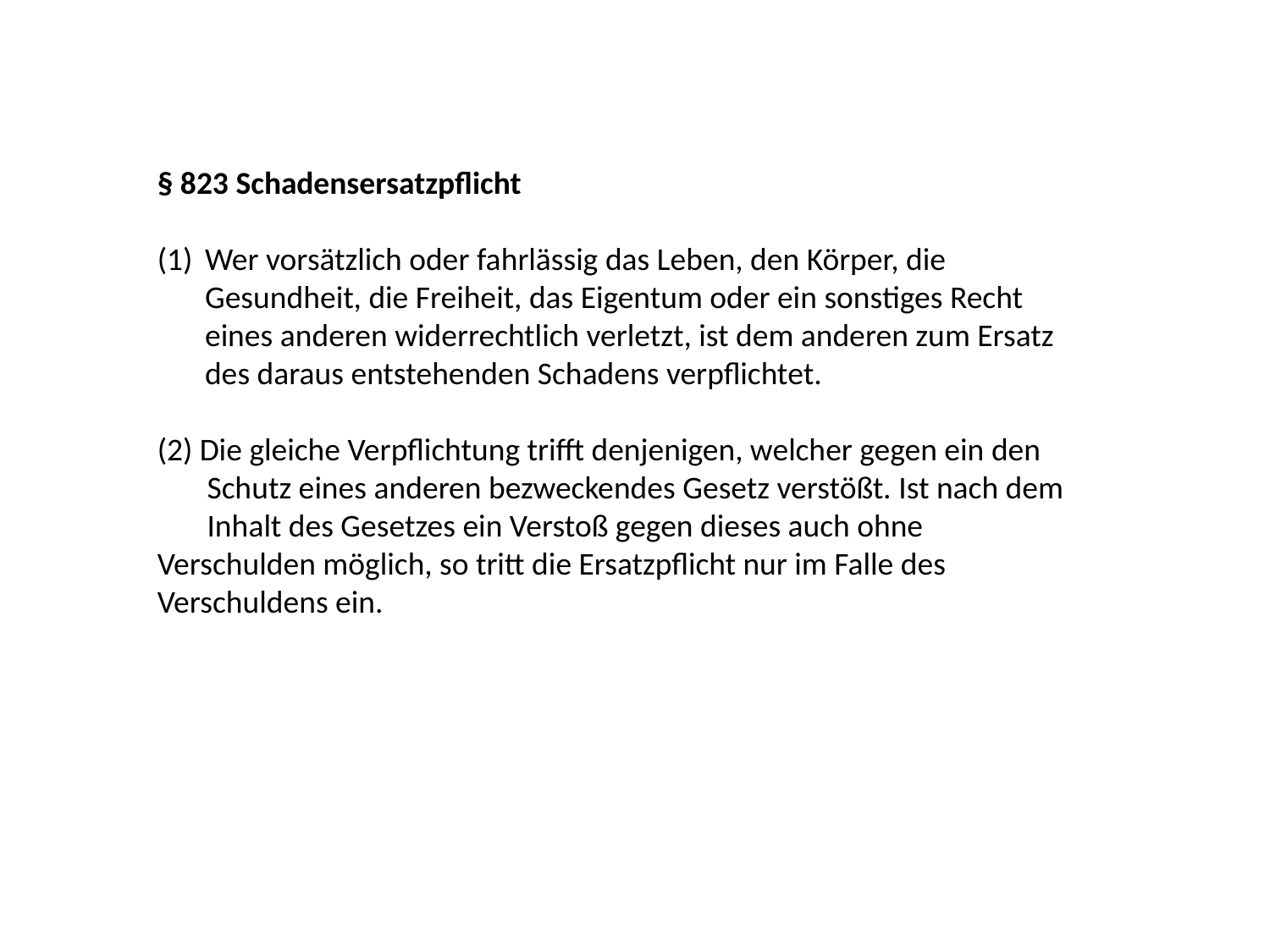

§ 823 Schadensersatzpflicht

Wer vorsätzlich oder fahrlässig das Leben, den Körper, die Gesundheit, die Freiheit, das Eigentum oder ein sonstiges Recht eines anderen widerrechtlich verletzt, ist dem anderen zum Ersatz des daraus entstehenden Schadens verpflichtet.

(2) Die gleiche Verpflichtung trifft denjenigen, welcher gegen ein den 	Schutz eines anderen bezweckendes Gesetz verstößt. Ist nach dem 	Inhalt des Gesetzes ein Verstoß gegen dieses auch ohne 	Verschulden möglich, so tritt die Ersatzpflicht nur im Falle des 	Verschuldens ein.